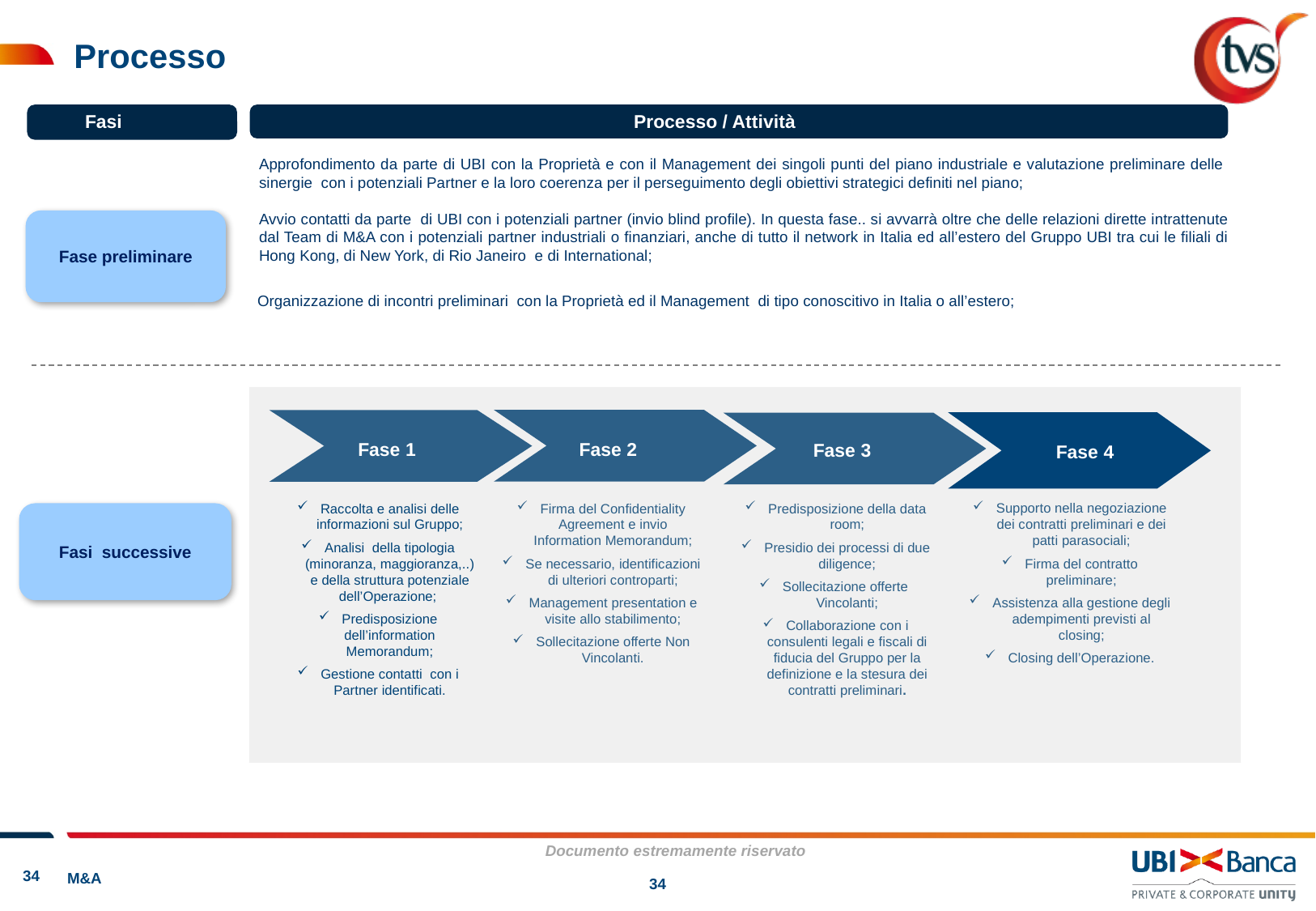

# Processo
Processo / Attività
Fasi

Approfondimento da parte di UBI con la Proprietà e con il Management dei singoli punti del piano industriale e valutazione preliminare delle  sinergie  con i potenziali Partner e la loro coerenza per il perseguimento degli obiettivi strategici definiti nel piano;

Avvio contatti da parte  di UBI con i potenziali partner (invio blind profile). In questa fase.. si avvarrà oltre che delle relazioni dirette intrattenute dal Team di M&A con i potenziali partner industriali o finanziari, anche di tutto il network in Italia ed all’estero del Gruppo UBI tra cui le filiali di Hong Kong, di New York, di Rio Janeiro  e di International;
Fase preliminare

Organizzazione di incontri preliminari  con la Proprietà ed il Management  di tipo conoscitivo in Italia o all’estero;

Fase 4
Fase 1
Fase 2
Fase 3
Fase 4
Raccolta e analisi delle informazioni sul Gruppo;
Analisi  della tipologia (minoranza, maggioranza,..) e della struttura potenziale dell’Operazione;
Predisposizione dell’information Memorandum;
Gestione contatti  con i Partner identificati.
Firma del Confidentiality Agreement e invio Information Memorandum;
Se necessario, identificazioni di ulteriori controparti;
Management presentation e visite allo stabilimento;
Sollecitazione offerte Non Vincolanti.
Predisposizione della data room;
Presidio dei processi di due diligence;
Sollecitazione offerte  Vincolanti;
Collaborazione con i consulenti legali e fiscali di fiducia del Gruppo per la definizione e la stesura dei contratti preliminari.
Supporto nella negoziazione dei contratti preliminari e dei patti parasociali;
Firma del contratto preliminare;
Assistenza alla gestione degli adempimenti previsti al closing;
Closing dell’Operazione.

Fasi  successive